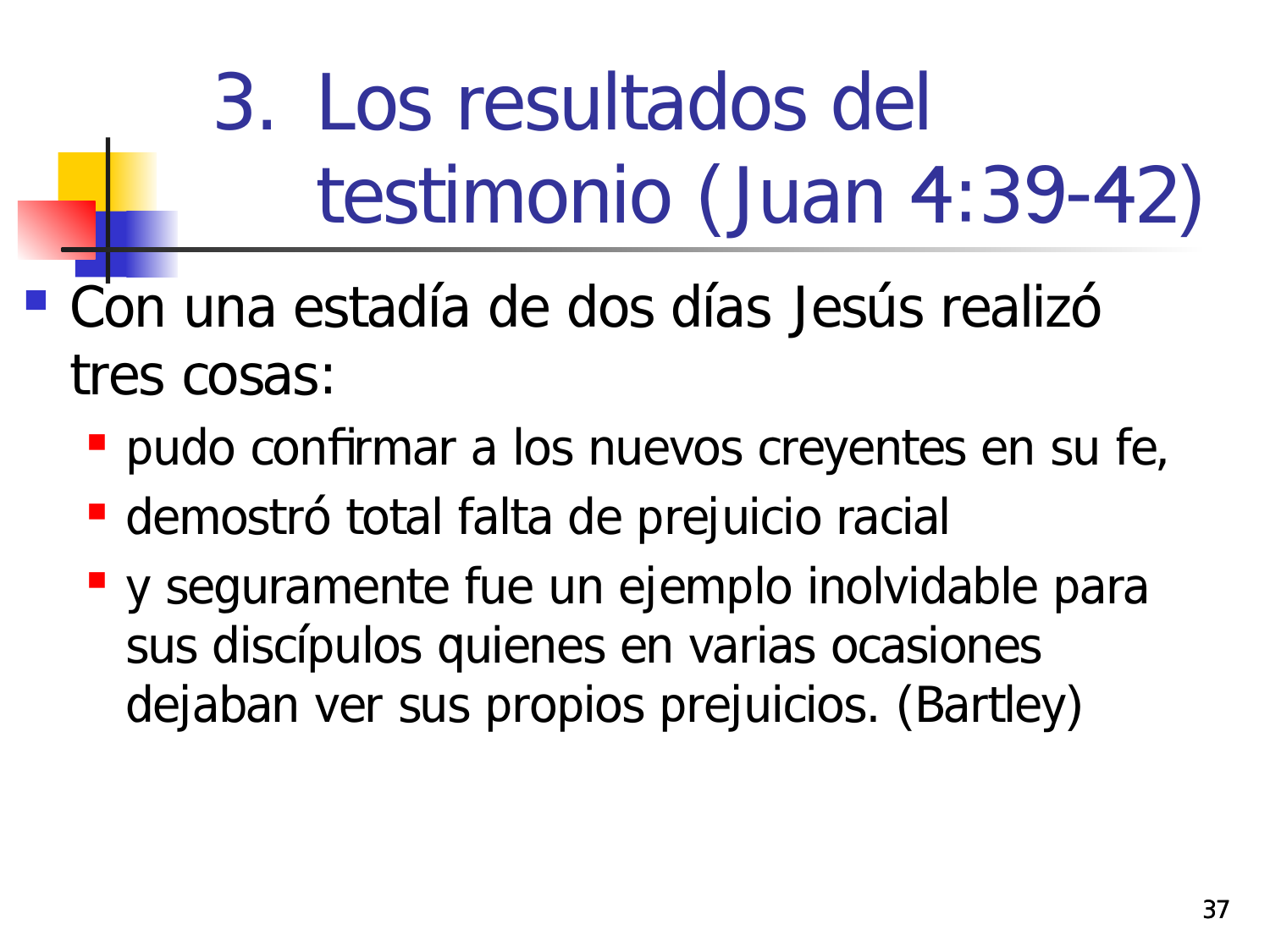

# Los resultados del testimonio (Juan 4:39-42)
Con una estadía de dos días Jesús realizó tres cosas:
pudo confirmar a los nuevos creyentes en su fe,
demostró total falta de prejuicio racial
y seguramente fue un ejemplo inolvidable para sus discípulos quienes en varias ocasiones dejaban ver sus propios prejuicios. (Bartley)

37
37